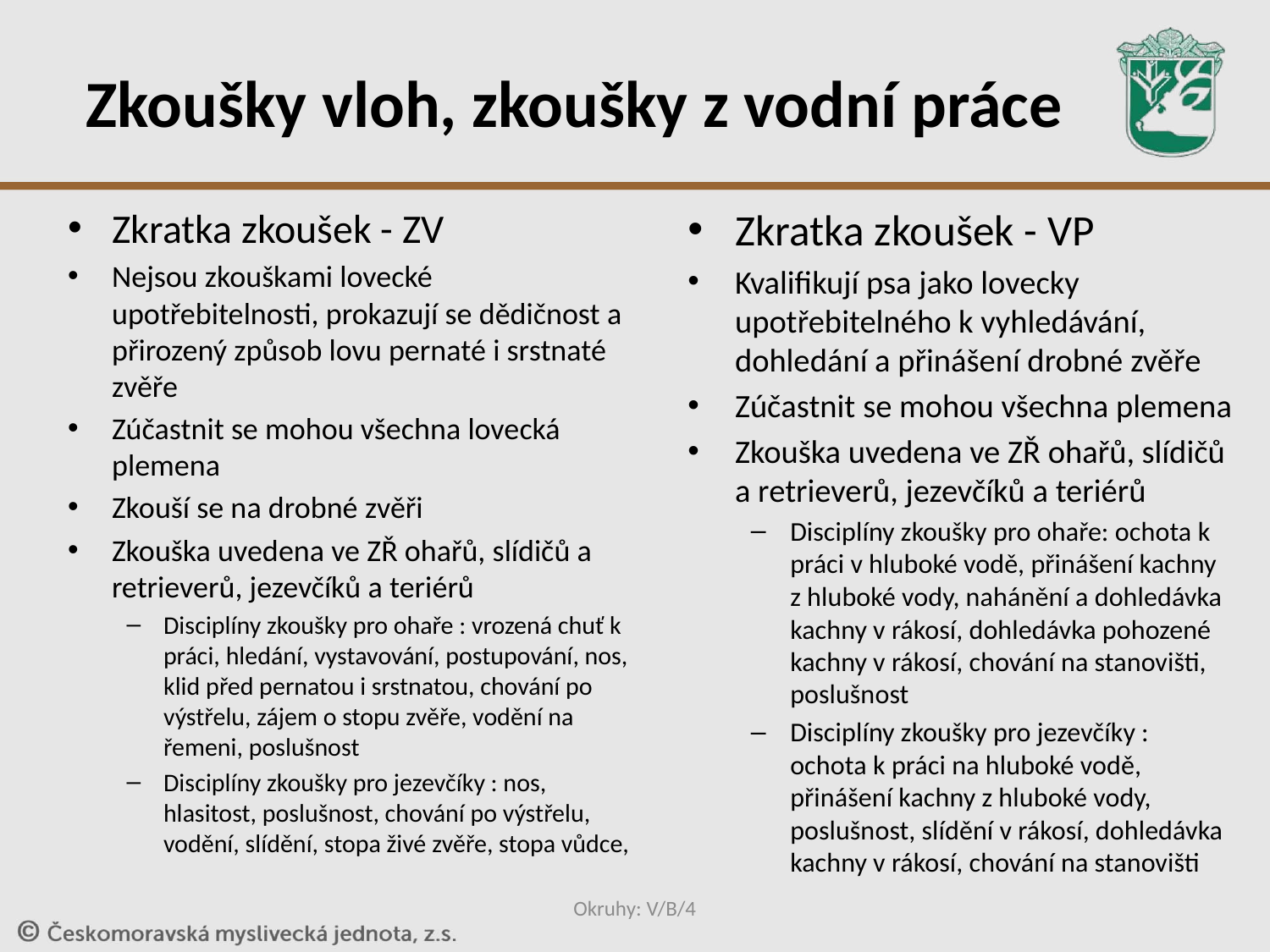

# Zkoušky vloh, zkoušky z vodní práce
Zkratka zkoušek - ZV
Nejsou zkouškami lovecké upotřebitelnosti, prokazují se dědičnost a přirozený způsob lovu pernaté i srstnaté zvěře
Zúčastnit se mohou všechna lovecká plemena
Zkouší se na drobné zvěři
Zkouška uvedena ve ZŘ ohařů, slídičů a retrieverů, jezevčíků a teriérů
Disciplíny zkoušky pro ohaře : vrozená chuť k práci, hledání, vystavování, postupování, nos, klid před pernatou i srstnatou, chování po výstřelu, zájem o stopu zvěře, vodění na řemeni, poslušnost
Disciplíny zkoušky pro jezevčíky : nos, hlasitost, poslušnost, chování po výstřelu, vodění, slídění, stopa živé zvěře, stopa vůdce,
Zkratka zkoušek - VP
Kvalifikují psa jako lovecky upotřebitelného k vyhledávání, dohledání a přinášení drobné zvěře
Zúčastnit se mohou všechna plemena
Zkouška uvedena ve ZŘ ohařů, slídičů a retrieverů, jezevčíků a teriérů
Disciplíny zkoušky pro ohaře: ochota k práci v hluboké vodě, přinášení kachny z hluboké vody, nahánění a dohledávka kachny v rákosí, dohledávka pohozené kachny v rákosí, chování na stanovišti, poslušnost
Disciplíny zkoušky pro jezevčíky : ochota k práci na hluboké vodě, přinášení kachny z hluboké vody, poslušnost, slídění v rákosí, dohledávka kachny v rákosí, chování na stanovišti
Okruhy: V/B/4